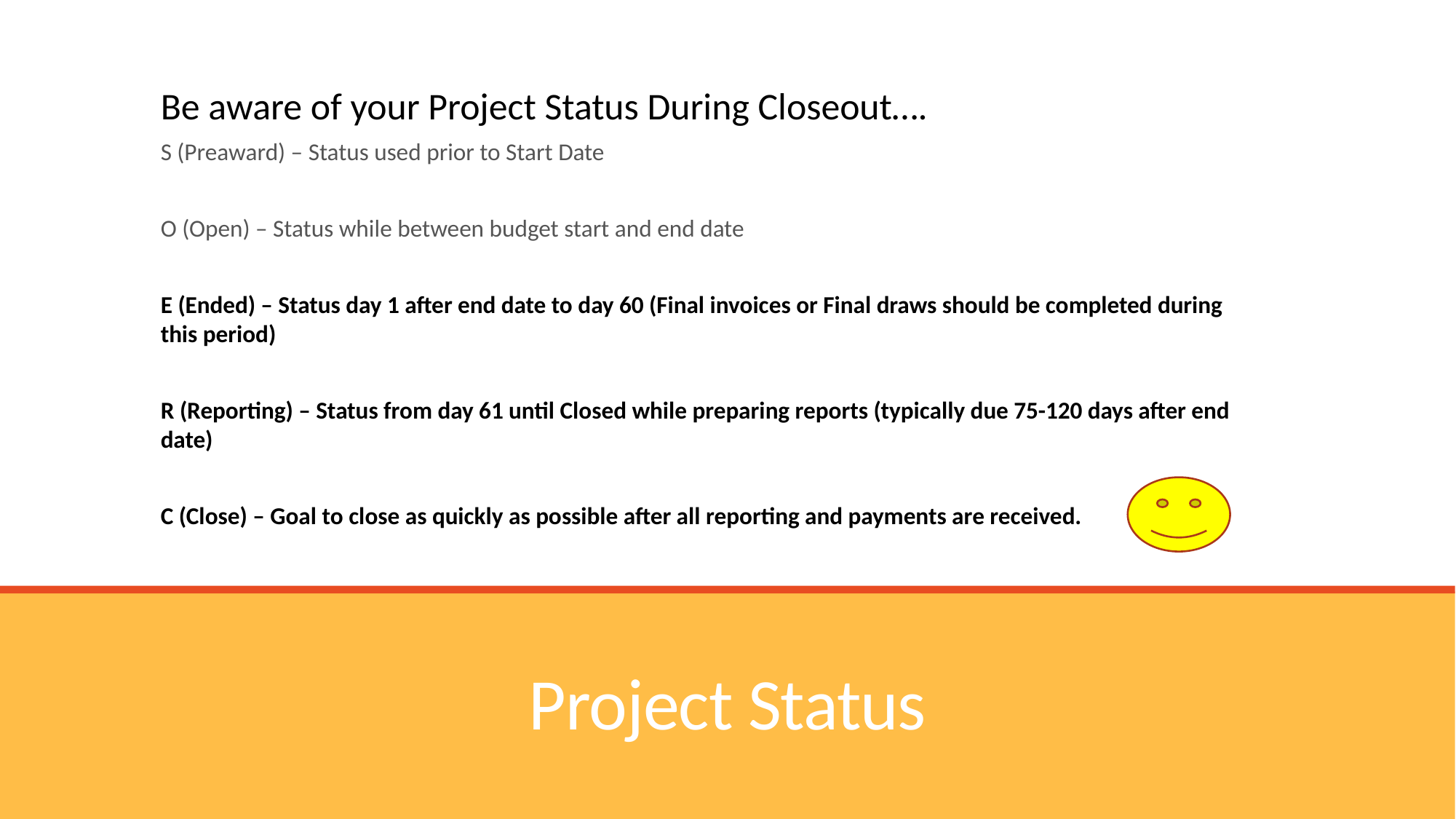

Be aware of your Project Status During Closeout….
S (Preaward) – Status used prior to Start Date

O (Open) – Status while between budget start and end date

E (Ended) – Status day 1 after end date to day 60 (Final invoices or Final draws should be completed during this period)

R (Reporting) – Status from day 61 until Closed while preparing reports (typically due 75-120 days after end date)

C (Close) – Goal to close as quickly as possible after all reporting and payments are received.

# Project Status